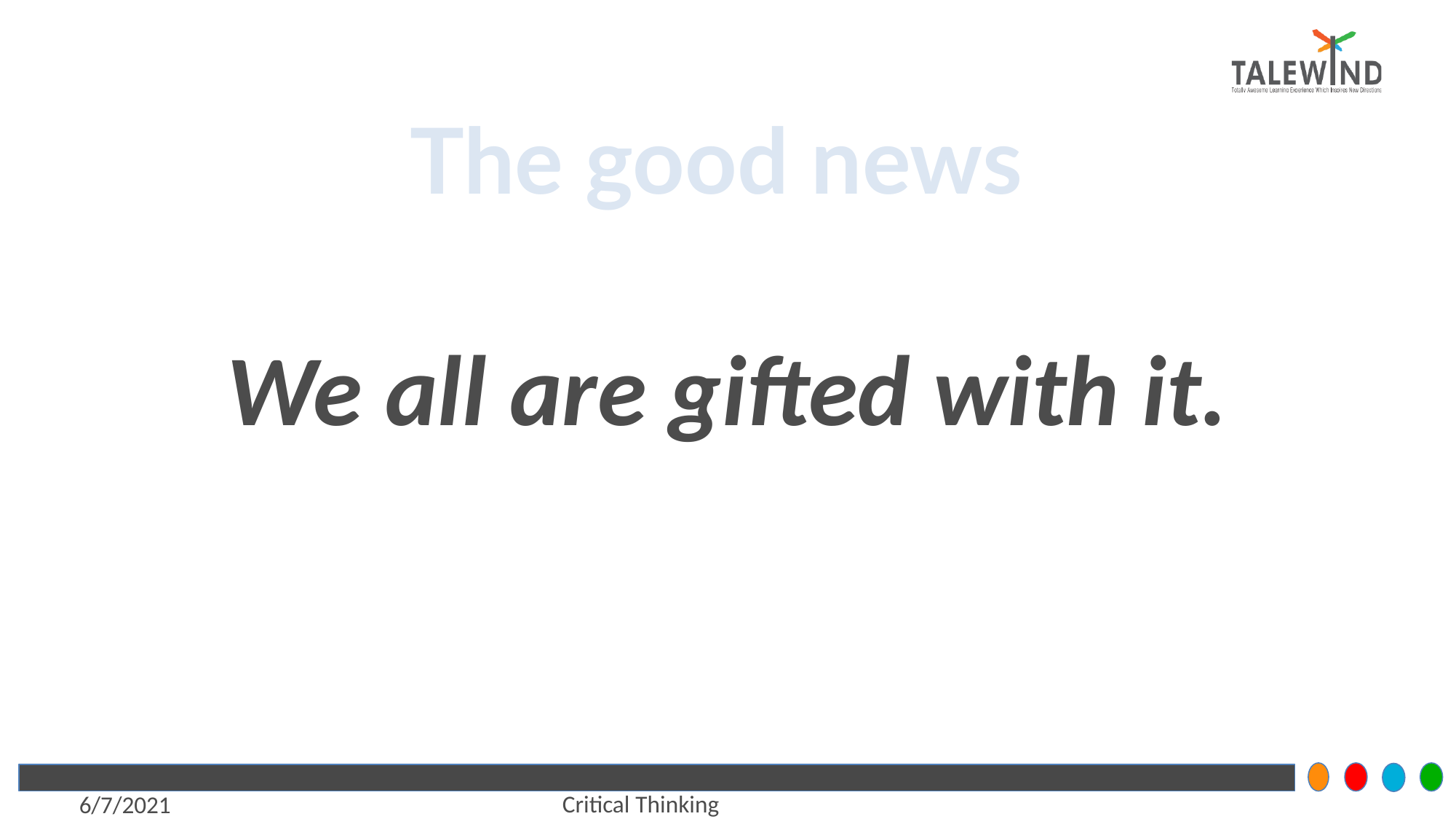

# The good news
We all are gifted with it.
Critical Thinking
6/7/2021